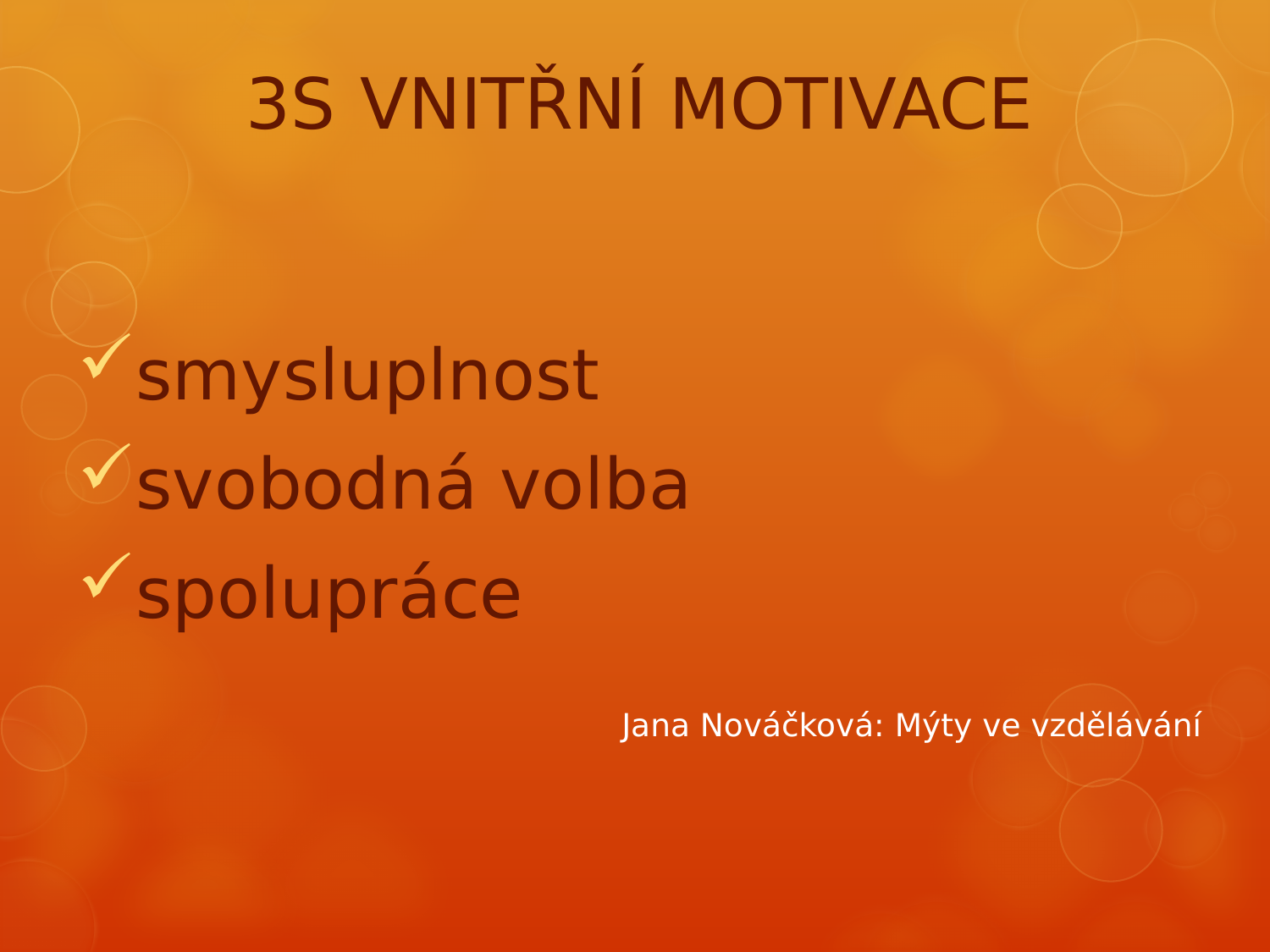

# 3S VNITŘNÍ MOTIVACE
smysluplnost
svobodná volba
spolupráce

Jana Nováčková: Mýty ve vzdělávání